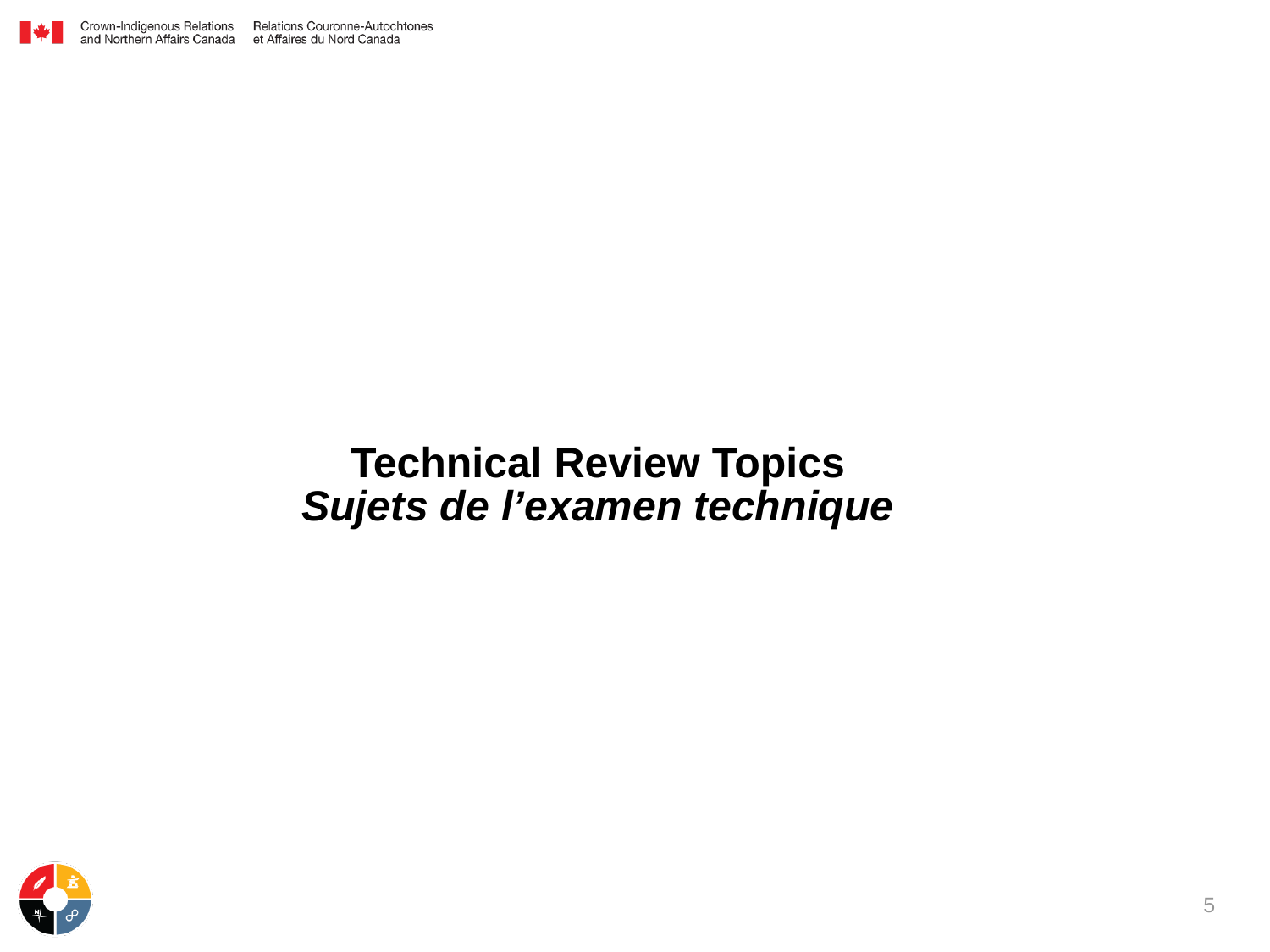

# Technical Review Topics Sujets de l’examen technique
5